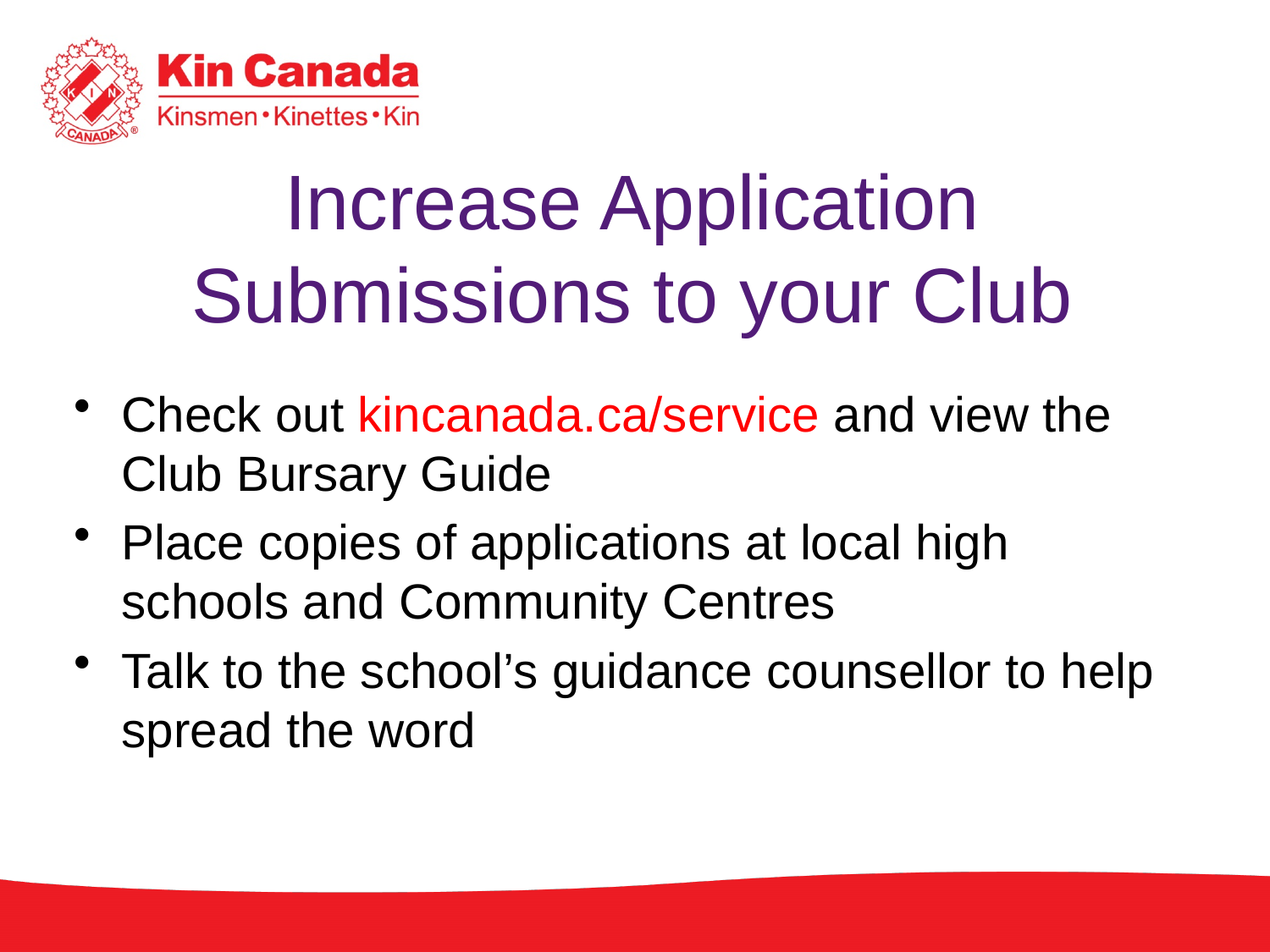

# Increase Application Submissions to your Club
Check out kincanada.ca/service and view the Club Bursary Guide
Place copies of applications at local high schools and Community Centres
Talk to the school’s guidance counsellor to help spread the word